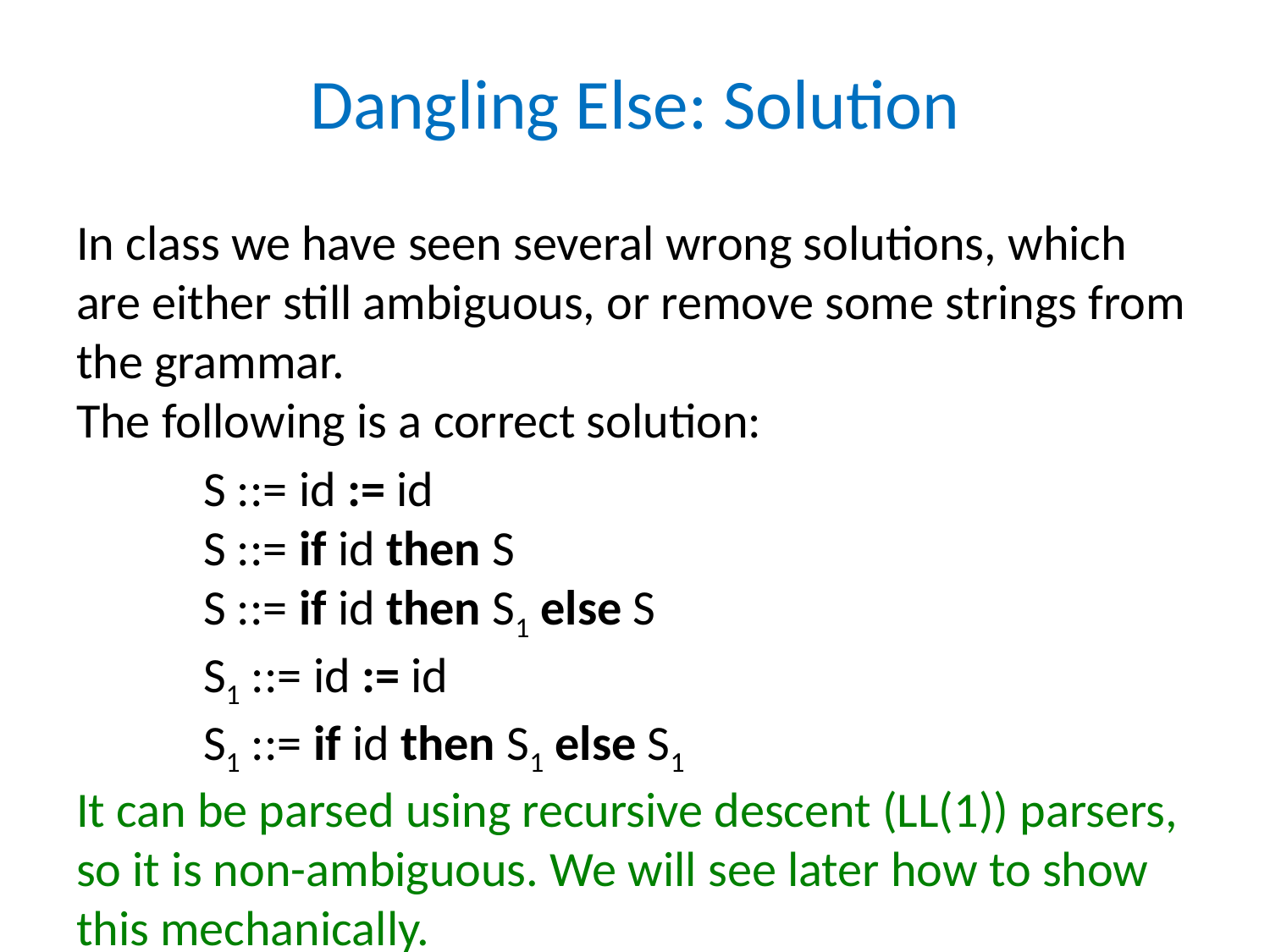

# Dangling Else: Solution
In class we have seen several wrong solutions, which are either still ambiguous, or remove some strings from the grammar.
The following is a correct solution:
	S ::= id := id
	S ::= if id then S
	S ::= if id then S1 else S
	S1 ::= id := id
	S1 ::= if id then S1 else S1
It can be parsed using recursive descent (LL(1)) parsers, so it is non-ambiguous. We will see later how to show this mechanically.